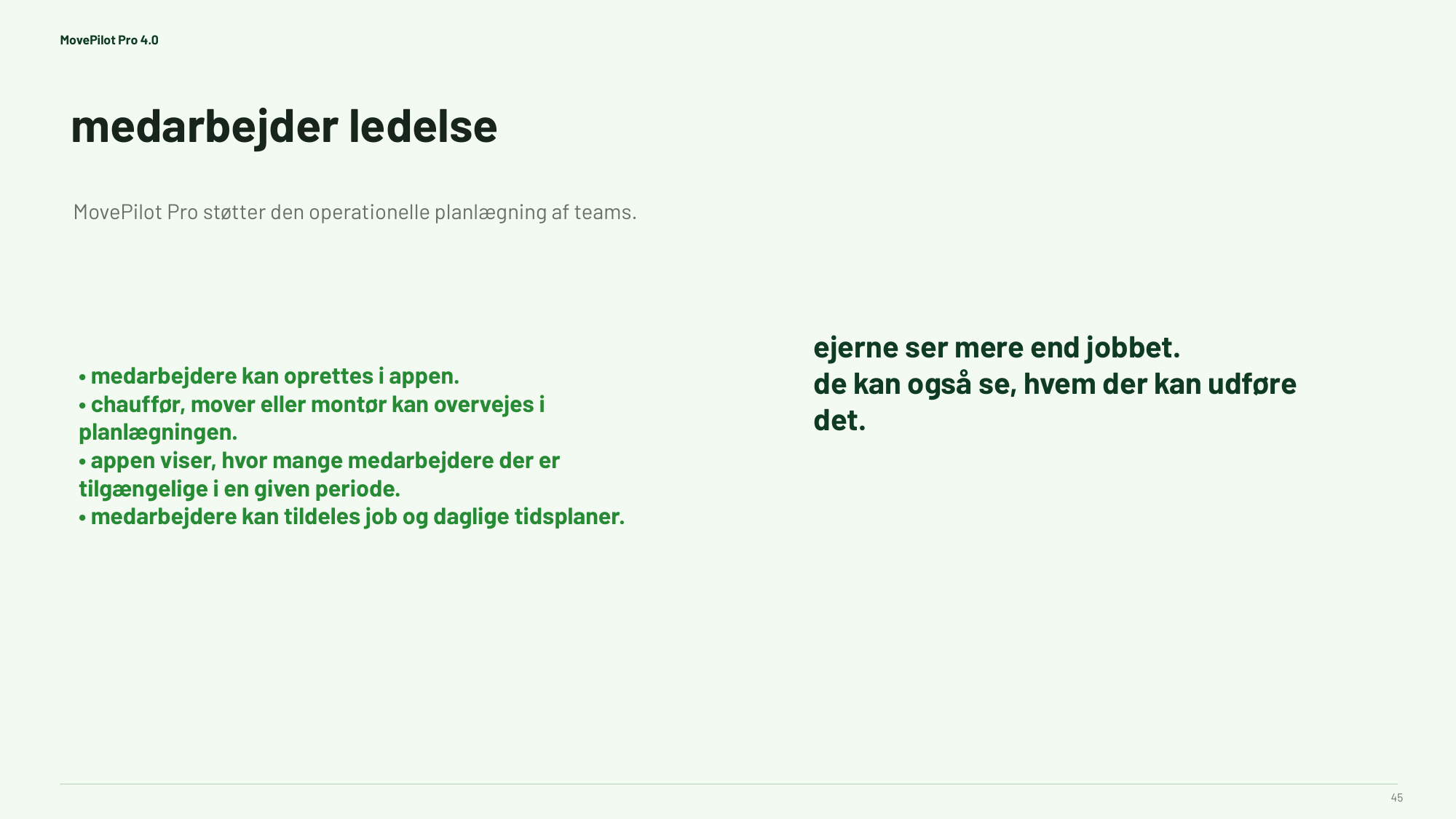

MovePilot Pro 4.0
medarbejder ledelse
ejerne ser mere end jobbet.
de kan også se, hvem der kan udføre det.
MovePilot Pro støtter den operationelle planlægning af teams.
• medarbejdere kan oprettes i appen.
• chauffør, mover eller montør kan overvejes i planlægningen.
• appen viser, hvor mange medarbejdere der er tilgængelige i en given periode.
• medarbejdere kan tildeles job og daglige tidsplaner.

45